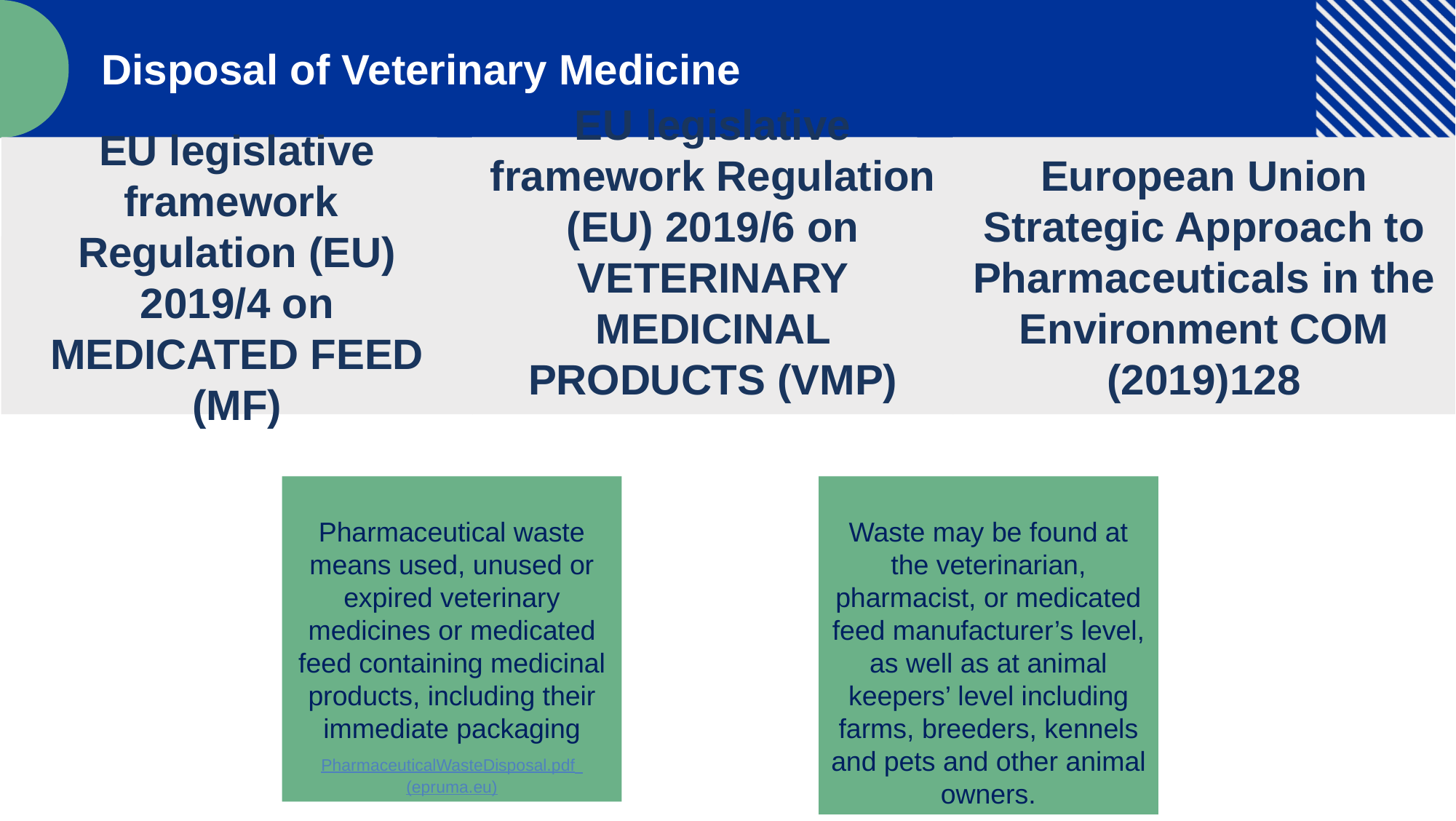

Disposal of Veterinary Medicine

EU legislative framework Regulation (EU) 2019/6 on VETERINARY MEDICINAL PRODUCTS (VMP)
EU legislative framework
Regulation (EU) 2019/4 on MEDICATED FEED (MF)
European Union Strategic Approach to Pharmaceuticals in the Environment COM (2019)128

Pharmaceutical waste means used, unused or expired veterinary medicines or medicated feed containing medicinal products, including their immediate packaging
PharmaceuticalWasteDisposal.pdf (epruma.eu)

Waste may be found at the veterinarian, pharmacist, or medicated feed manufacturer’s level, as well as at animal keepers’ level including farms, breeders, kennels and pets and other animal owners.